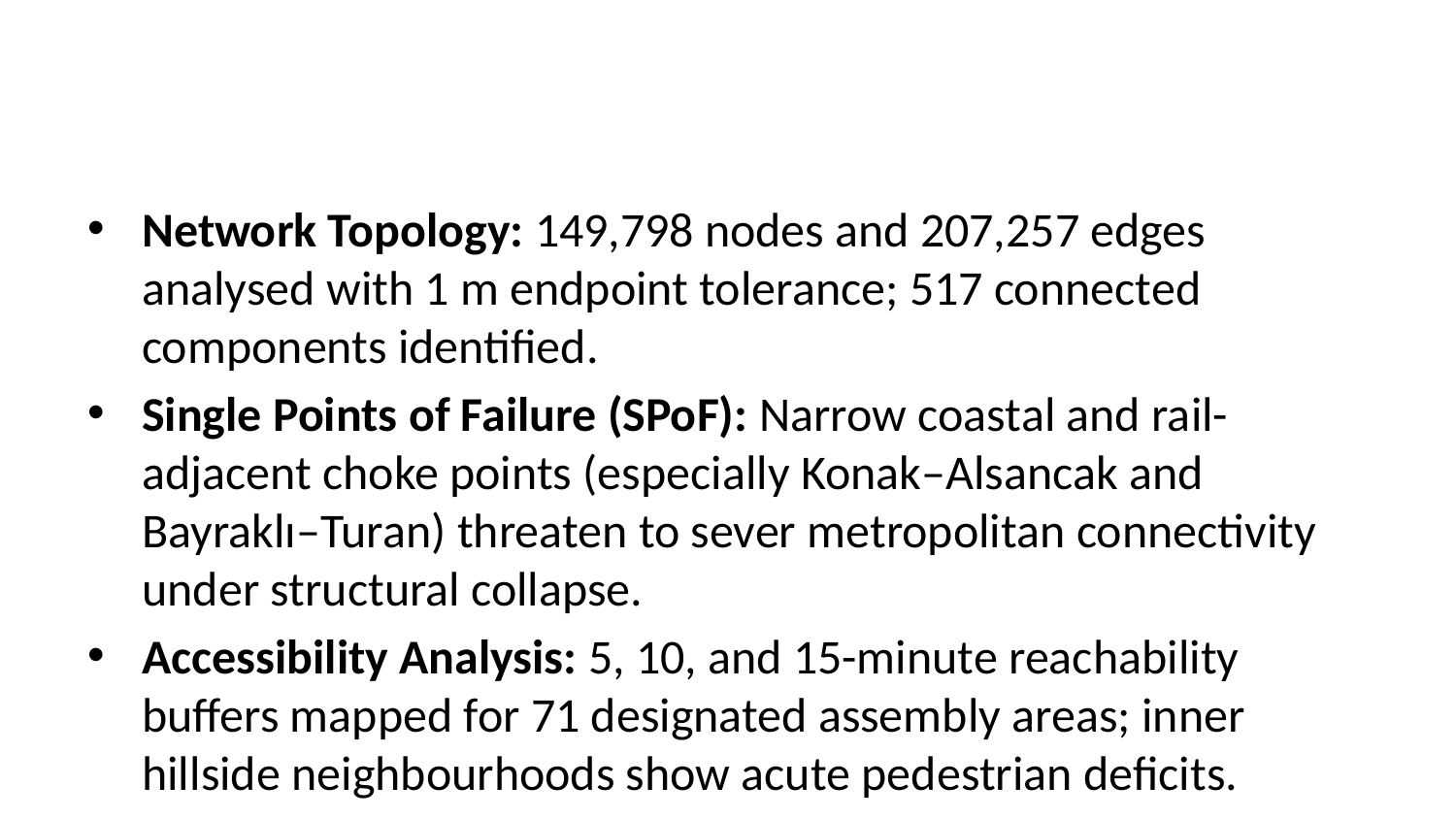

Network Topology: 149,798 nodes and 207,257 edges analysed with 1 m endpoint tolerance; 517 connected components identified.
Single Points of Failure (SPoF): Narrow coastal and rail-adjacent choke points (especially Konak–Alsancak and Bayraklı–Turan) threaten to sever metropolitan connectivity under structural collapse.
Accessibility Analysis: 5, 10, and 15-minute reachability buffers mapped for 71 designated assembly areas; inner hillside neighbourhoods show acute pedestrian deficits.